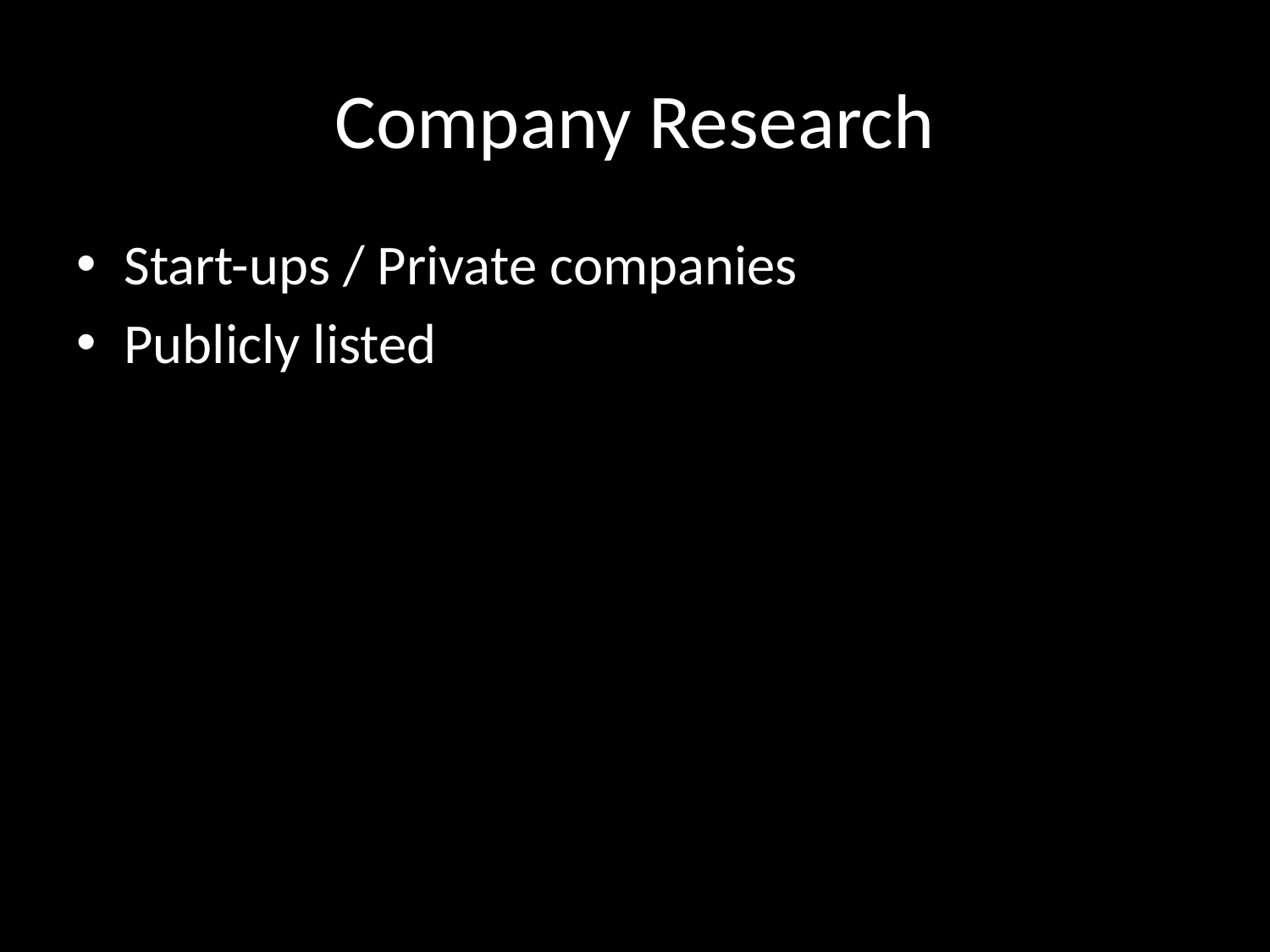

# Company Research
Start-ups / Private companies
Publicly listed